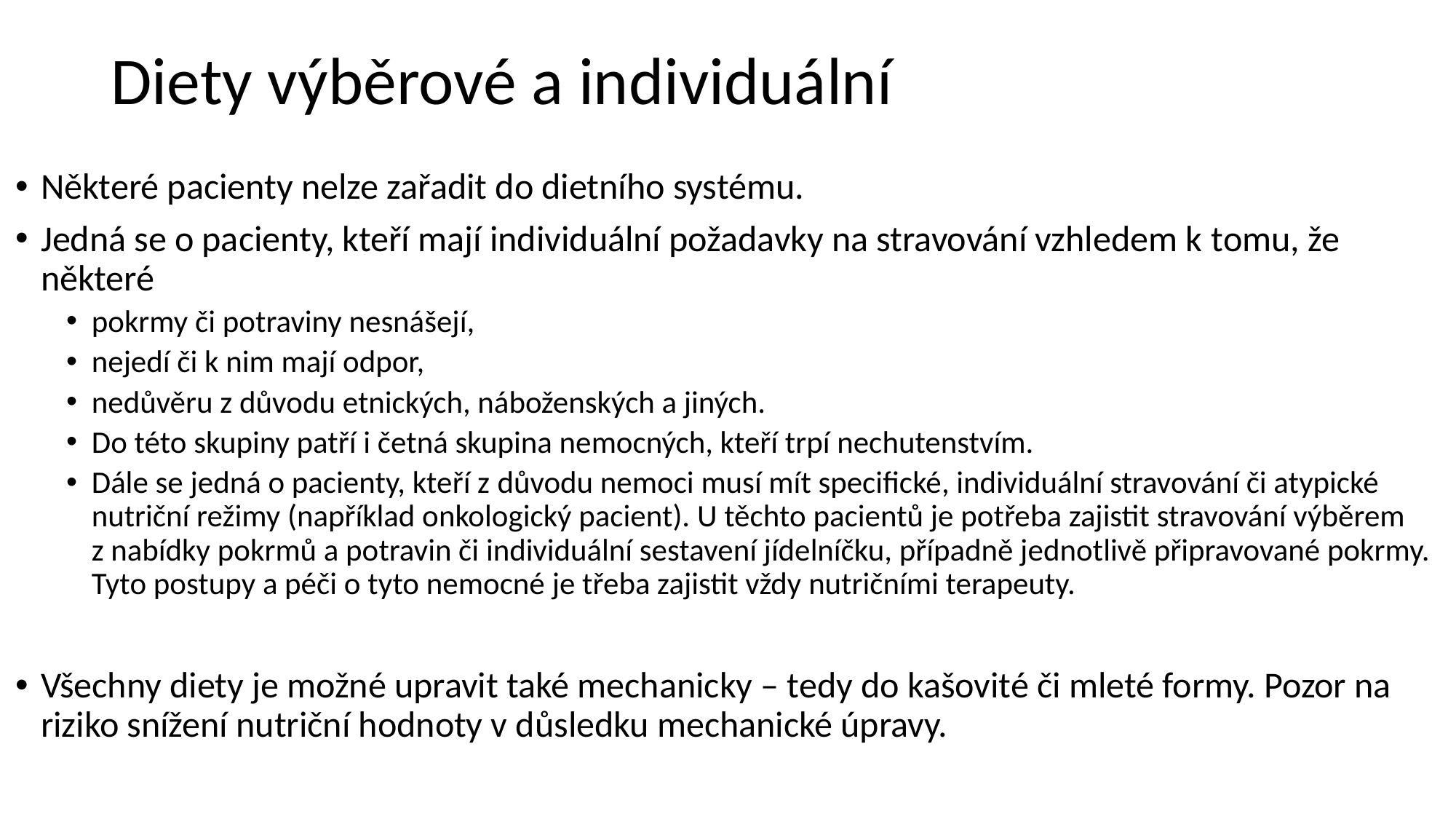

# Diety výběrové a individuální
Některé pacienty nelze zařadit do dietního systému.
Jedná se o pacienty, kteří mají individuální požadavky na stravování vzhledem k tomu, že některé
pokrmy či potraviny nesnášejí,
nejedí či k nim mají odpor,
nedůvěru z důvodu etnických, náboženských a jiných.
Do této skupiny patří i četná skupina nemocných, kteří trpí nechutenstvím.
Dále se jedná o pacienty, kteří z důvodu nemoci musí mít specifické, individuální stravování či atypické nutriční režimy (například onkologický pacient). U těchto pacientů je potřeba zajistit stravování výběrem z nabídky pokrmů a potravin či individuální sestavení jídelníčku, případně jednotlivě připravované pokrmy. Tyto postupy a péči o tyto nemocné je třeba zajistit vždy nutričními terapeuty.

Všechny diety je možné upravit také mechanicky – tedy do kašovité či mleté formy. Pozor na riziko snížení nutriční hodnoty v důsledku mechanické úpravy.